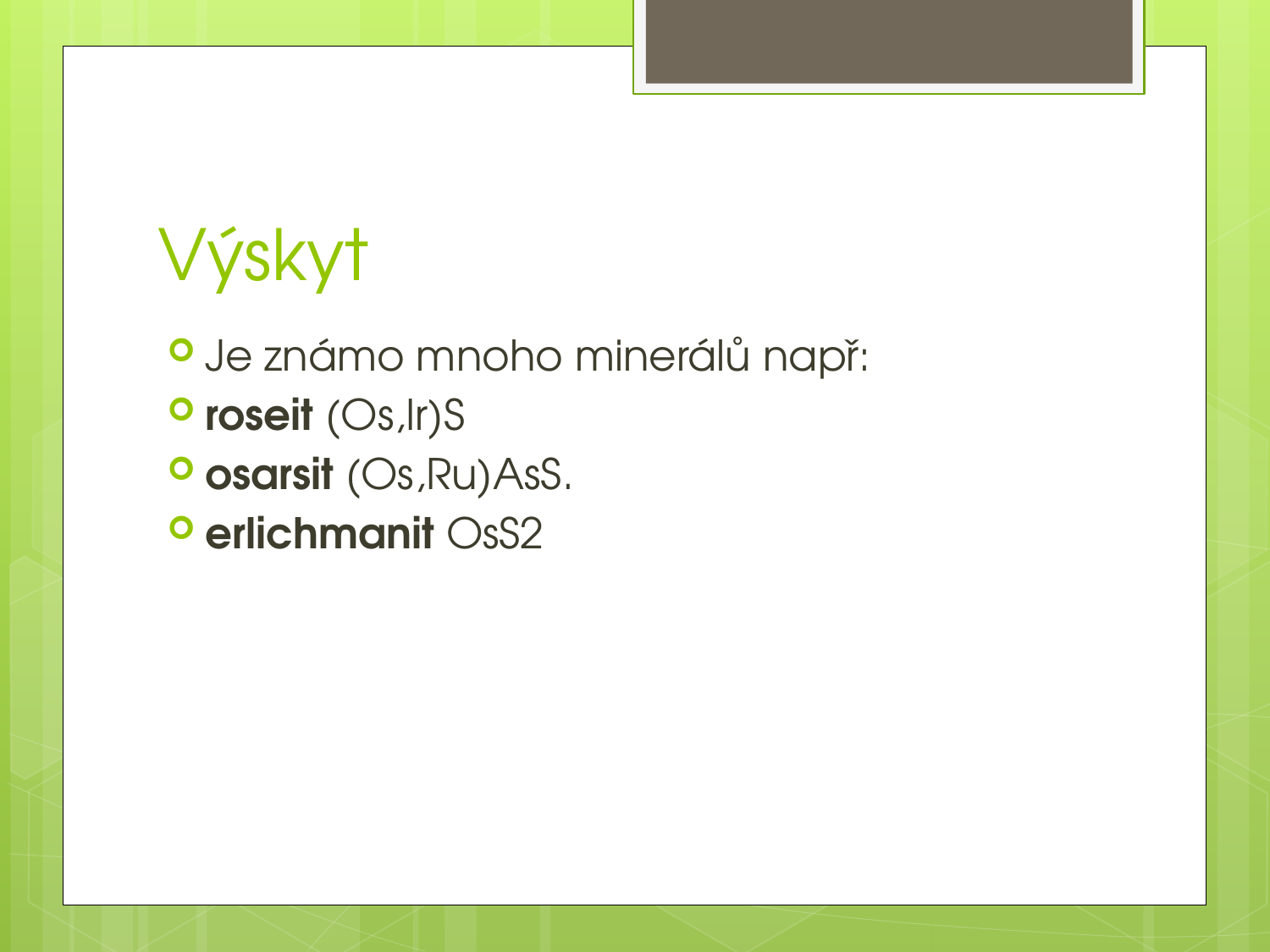

# Výskyt
Je známo mnoho minerálů např:
roseit (Os,Ir)S
osarsit (Os,Ru)AsS.
erlichmanit OsS2